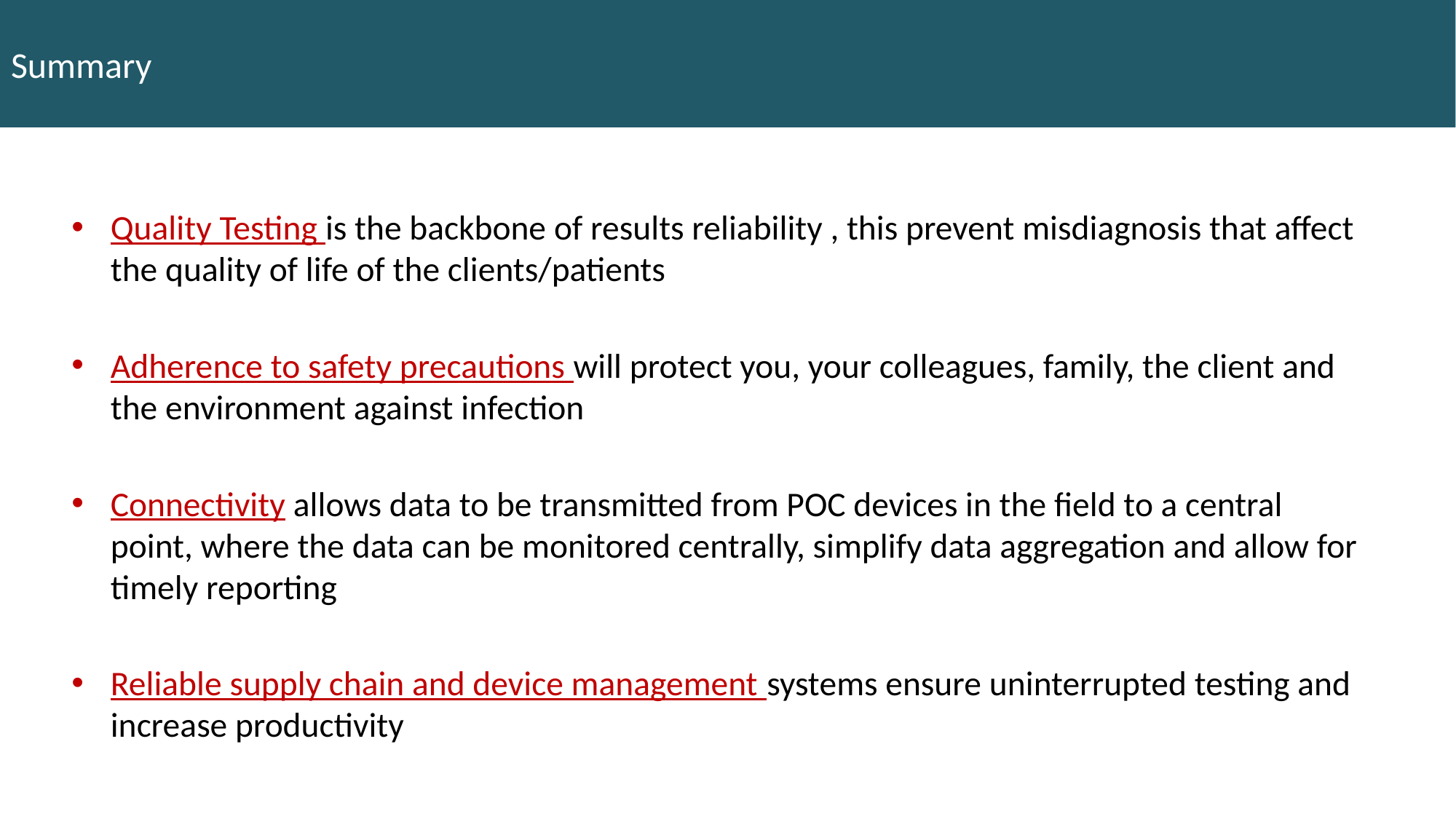

# Summary
Quality Testing is the backbone of results reliability , this prevent misdiagnosis that affect the quality of life of the clients/patients

Adherence to safety precautions will protect you, your colleagues, family, the client and the environment against infection

Connectivity allows data to be transmitted from POC devices in the field to a central point, where the data can be monitored centrally, simplify data aggregation and allow for timely reporting

Reliable supply chain and device management systems ensure uninterrupted testing and increase productivity